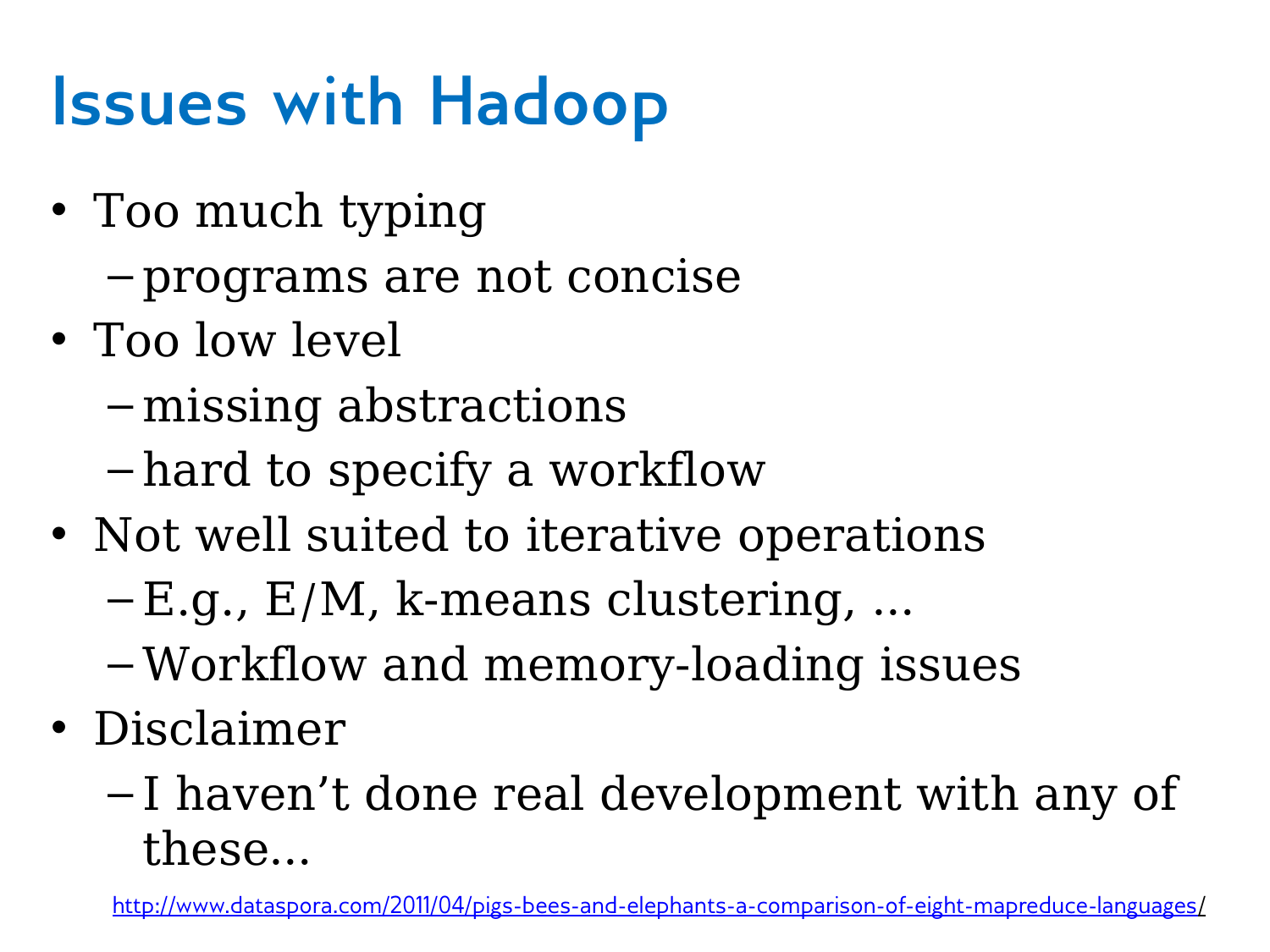

# Issues with Hadoop
Too much typing
programs are not concise
Too low level
missing abstractions
hard to specify a workflow
Not well suited to iterative operations
E.g., E/M, k-means clustering, …
Workflow and memory-loading issues
Disclaimer
I haven’t done real development with any of these…

http://www.dataspora.com/2011/04/pigs-bees-and-elephants-a-comparison-of-eight-mapreduce-languages/